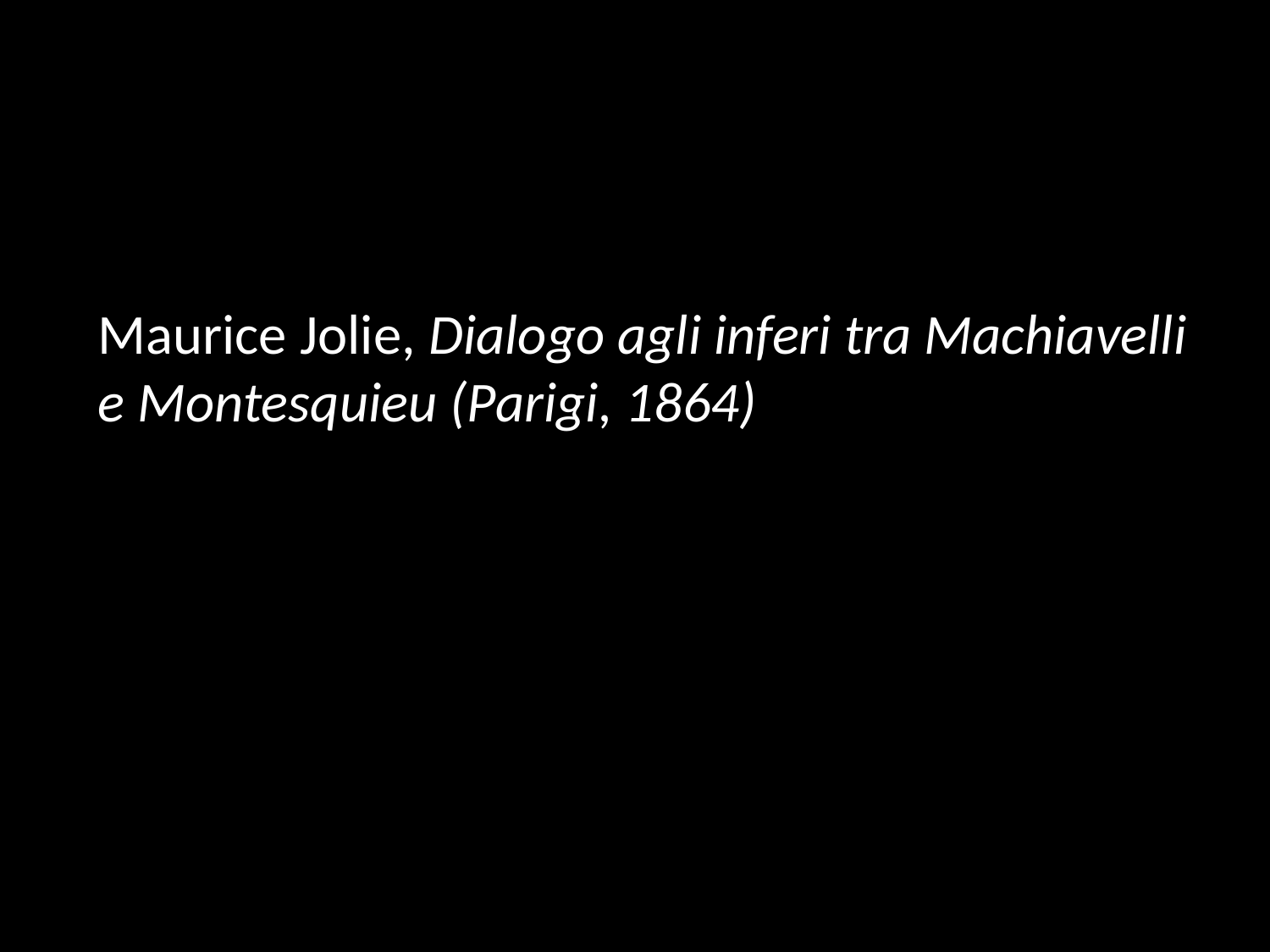

# Maurice Jolie, Dialogo agli inferi tra Machiavelli e Montesquieu (Parigi, 1864)